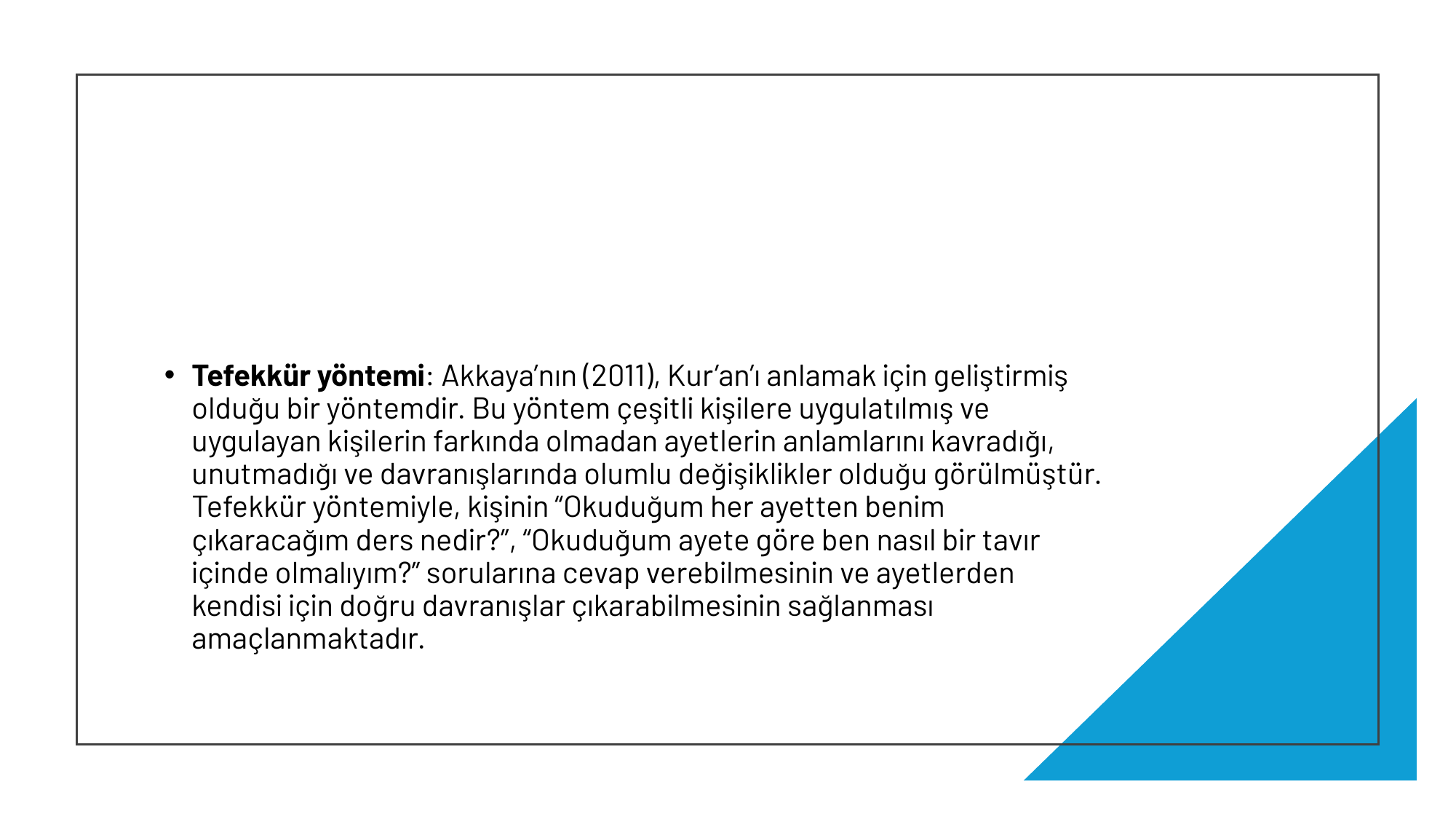

Tefekkür yöntemi: Akkaya’nın (2011), Kur’an’ı anlamak için geliştirmiş olduğu bir yöntemdir. Bu yöntem çeşitli kişilere uygulatılmış ve uygulayan kişilerin farkında olmadan ayetlerin anlamlarını kavradığı, unutmadığı ve davranışlarında olumlu değişiklikler olduğu görülmüştür. Tefekkür yöntemiyle, kişinin “Okuduğum her ayetten benim çıkaracağım ders nedir?”, “Okuduğum ayete göre ben nasıl bir tavır içinde olmalıyım?” sorularına cevap verebilmesinin ve ayetlerden kendisi için doğru davranışlar çıkarabilmesinin sağlanması amaçlanmaktadır.